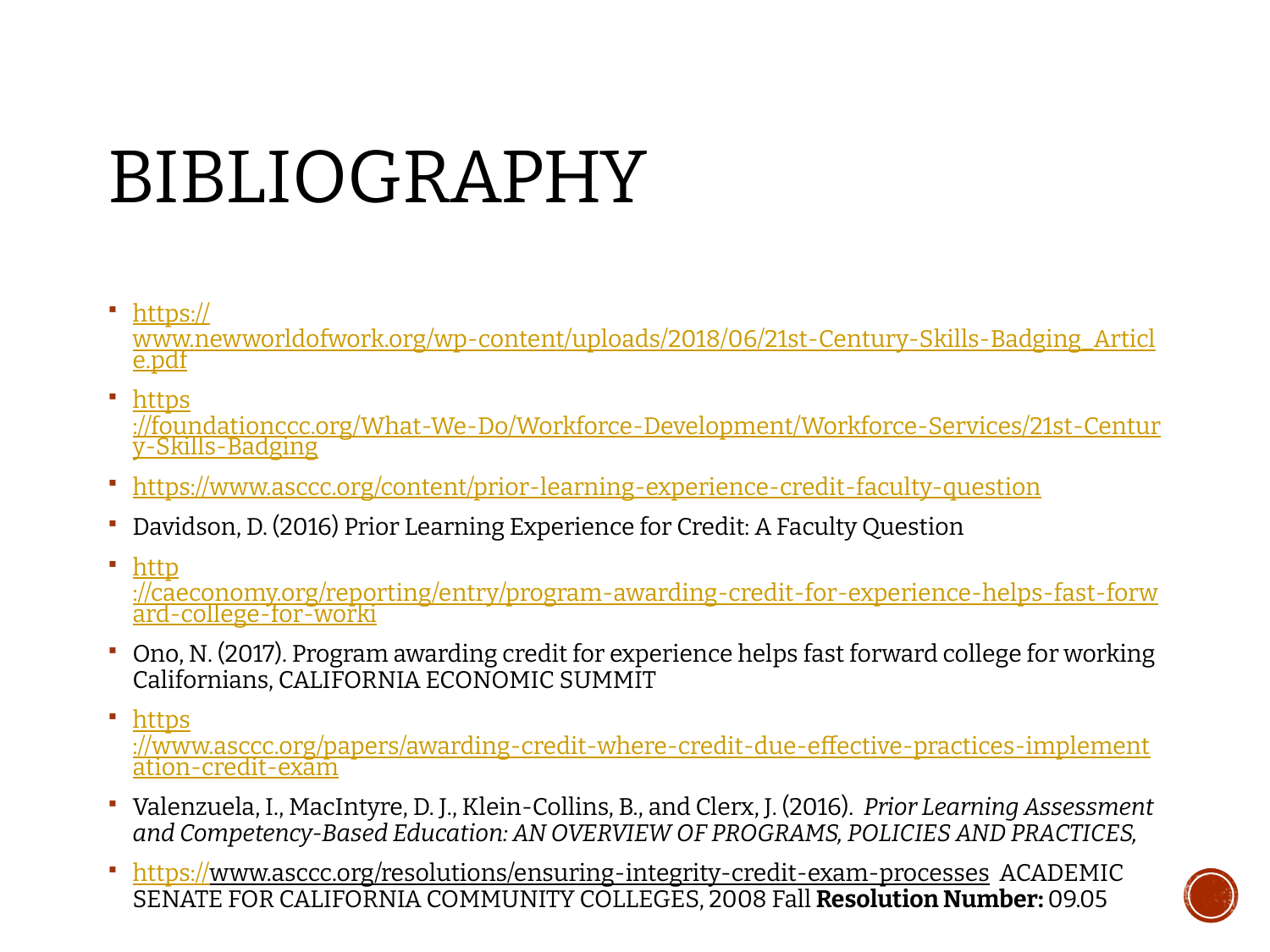

# bibliography
https://www.newworldofwork.org/wp-content/uploads/2018/06/21st-Century-Skills-Badging_Article.pdf
https://foundationccc.org/What-We-Do/Workforce-Development/Workforce-Services/21st-Century-Skills-Badging
https://www.asccc.org/content/prior-learning-experience-credit-faculty-question
Davidson, D. (2016) Prior Learning Experience for Credit: A Faculty Question
http://caeconomy.org/reporting/entry/program-awarding-credit-for-experience-helps-fast-forward-college-for-worki
Ono, N. (2017). Program awarding credit for experience helps fast forward college for working Californians, CALIFORNIA ECONOMIC SUMMIT
https://www.asccc.org/papers/awarding-credit-where-credit-due-effective-practices-implementation-credit-exam
Valenzuela, I., MacIntyre, D. J., Klein-Collins, B., and Clerx, J. (2016).  Prior Learning Assessment and Competency-Based Education: AN OVERVIEW OF PROGRAMS, POLICIES AND PRACTICES,
https://www.asccc.org/resolutions/ensuring-integrity-credit-exam-processes  ACADEMIC SENATE FOR CALIFORNIA COMMUNITY COLLEGES, 2008 Fall Resolution Number: 09.05